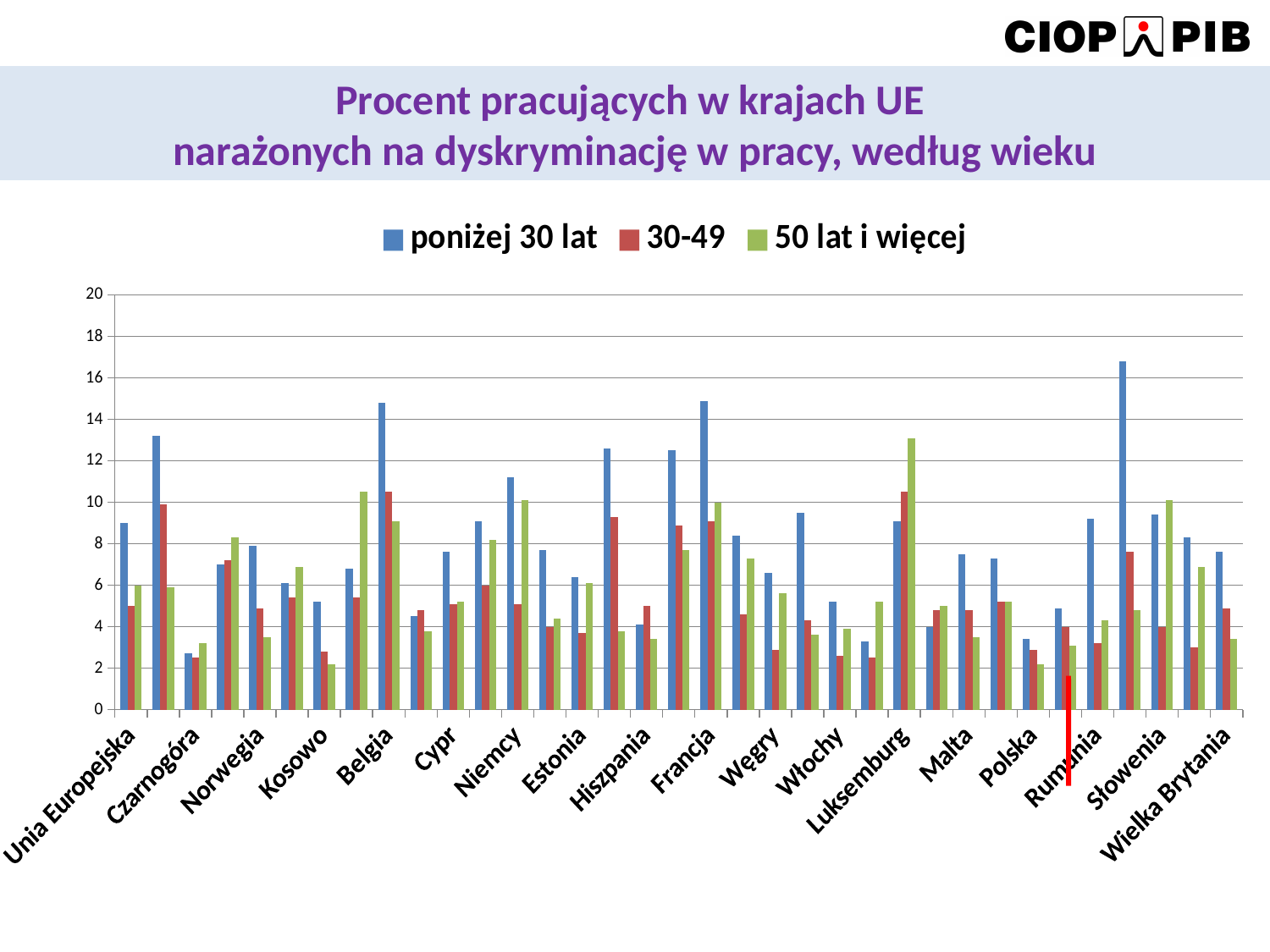

Procent pracujących w krajach UE
narażonych na dyskryminację w pracy, według wieku

### Chart

| Category | poniżej 30 lat | 30-49 | 50 lat i więcej |
|---|---|---|---|
| Unia Europejska | 9.0 | 5.0 | 6.0 |
| Albania | 13.2 | 9.9 | 5.9 |
| Czarnogóra | 2.7 | 2.5 | 3.2 |
| Macedonia | 7.0 | 7.2 | 8.3 |
| Norwegia | 7.9 | 4.9 | 3.5 |
| Turcja | 6.1 | 5.4 | 6.9 |
| Kosowo | 5.2 | 2.8 | 2.2 |
| Austria | 6.8 | 5.4 | 10.5 |
| Belgia | 14.8 | 10.5 | 9.1 |
| Bułgaria | 4.5 | 4.8 | 3.8 |
| Cypr | 7.6 | 5.1 | 5.2 |
| Czechy | 9.1 | 6.0 | 8.200000000000001 |
| Niemcy | 11.2 | 5.1 | 10.1 |
| Dania | 7.7 | 4.0 | 4.4 |
| Estonia | 6.4 | 3.7 | 6.1 |
| Grecja | 12.6 | 9.3 | 3.8 |
| Hiszpania | 4.1 | 5.0 | 3.4 |
| Finlandia | 12.5 | 8.9 | 7.7 |
| Francja | 14.9 | 9.1 | 10.0 |
| Chorwacja | 8.4 | 4.6 | 7.3 |
| Węgry | 6.6 | 2.9 | 5.6 |
| Irlandia | 9.5 | 4.3 | 3.6 |
| Włochy | 5.2 | 2.6 | 3.9 |
| Litwa | 3.3 | 2.5 | 5.2 |
| Luksemburg | 9.1 | 10.5 | 13.1 |
| Łotwa | 4.0 | 4.8 | 5.0 |
| Malta | 7.5 | 4.8 | 3.5 |
| Holandia | 7.3 | 5.2 | 5.2 |
| Polska | 3.4 | 2.9 | 2.2 |
| Portugalia | 4.9 | 4.0 | 3.1 |
| Rumunia | 9.200000000000001 | 3.2 | 4.3 |
| Szwecja | 16.8 | 7.6 | 4.8 |
| Słowenia | 9.4 | 4.0 | 10.1 |
| Słowacja | 8.3 | 3.0 | 6.9 |
| Wielka Brytania | 7.6 | 4.9 | 3.4 |